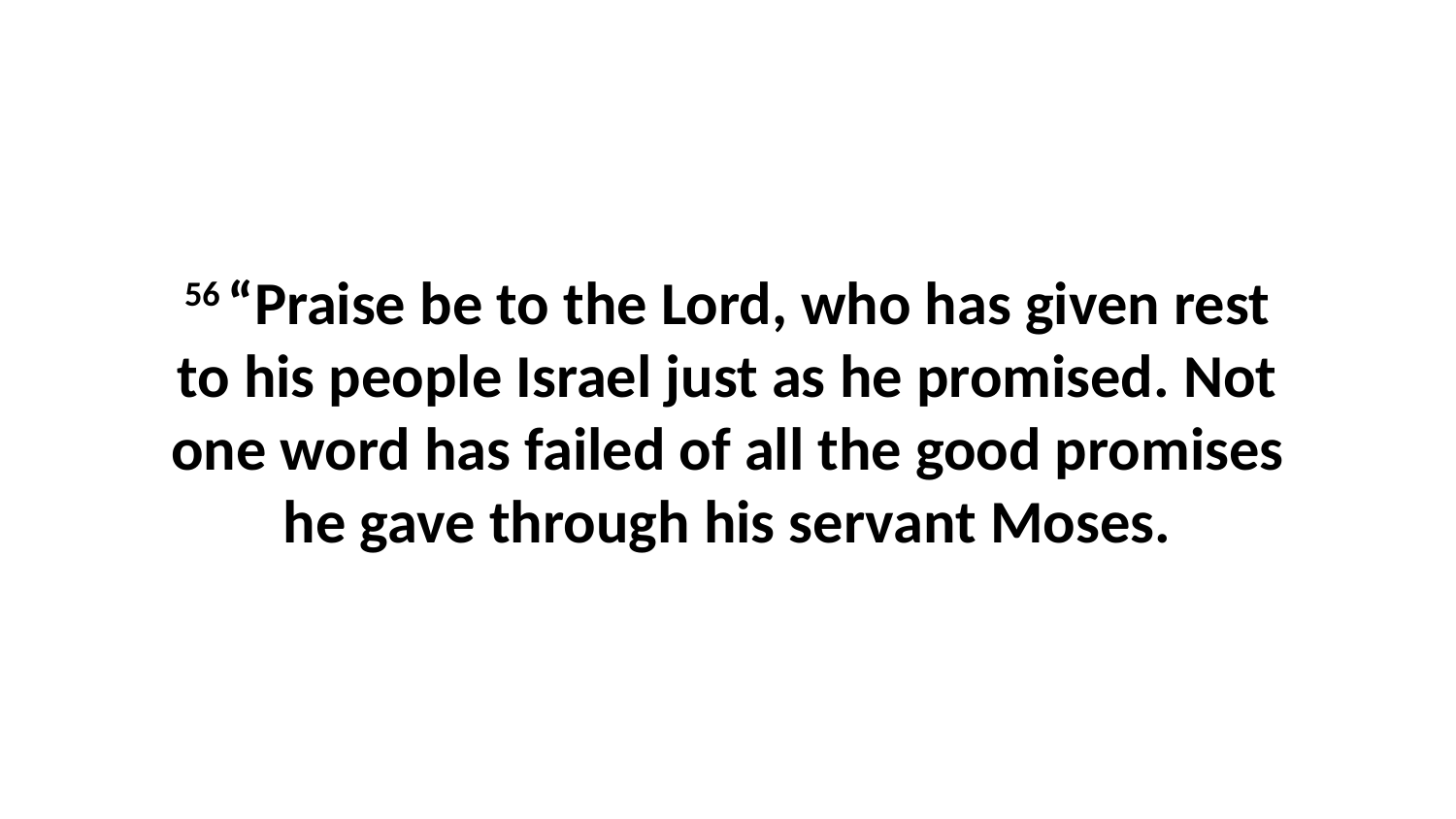

56 “Praise be to the Lord, who has given rest to his people Israel just as he promised. Not one word has failed of all the good promises he gave through his servant Moses.